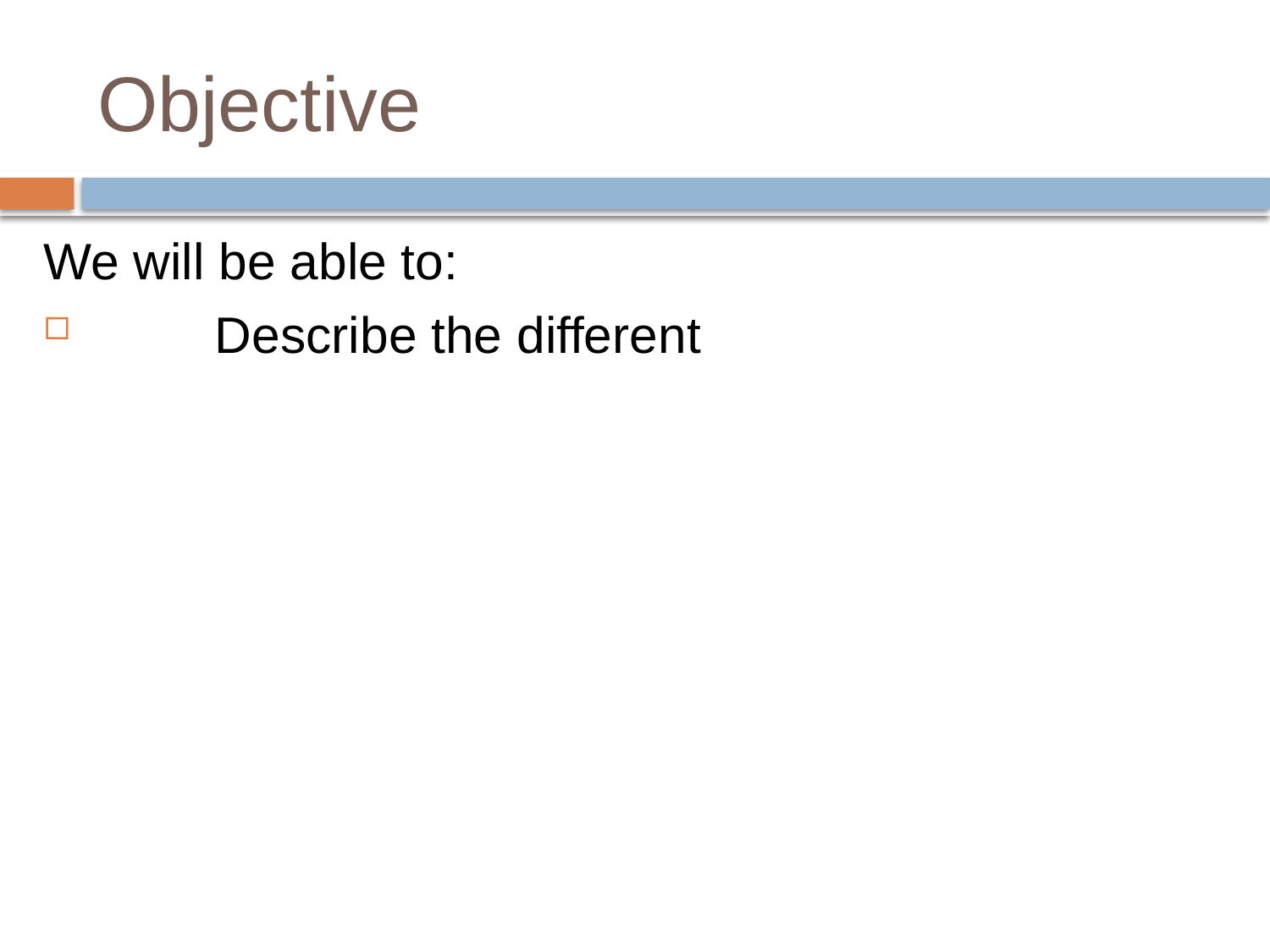

# Objective
We will be able to:
	Describe the different